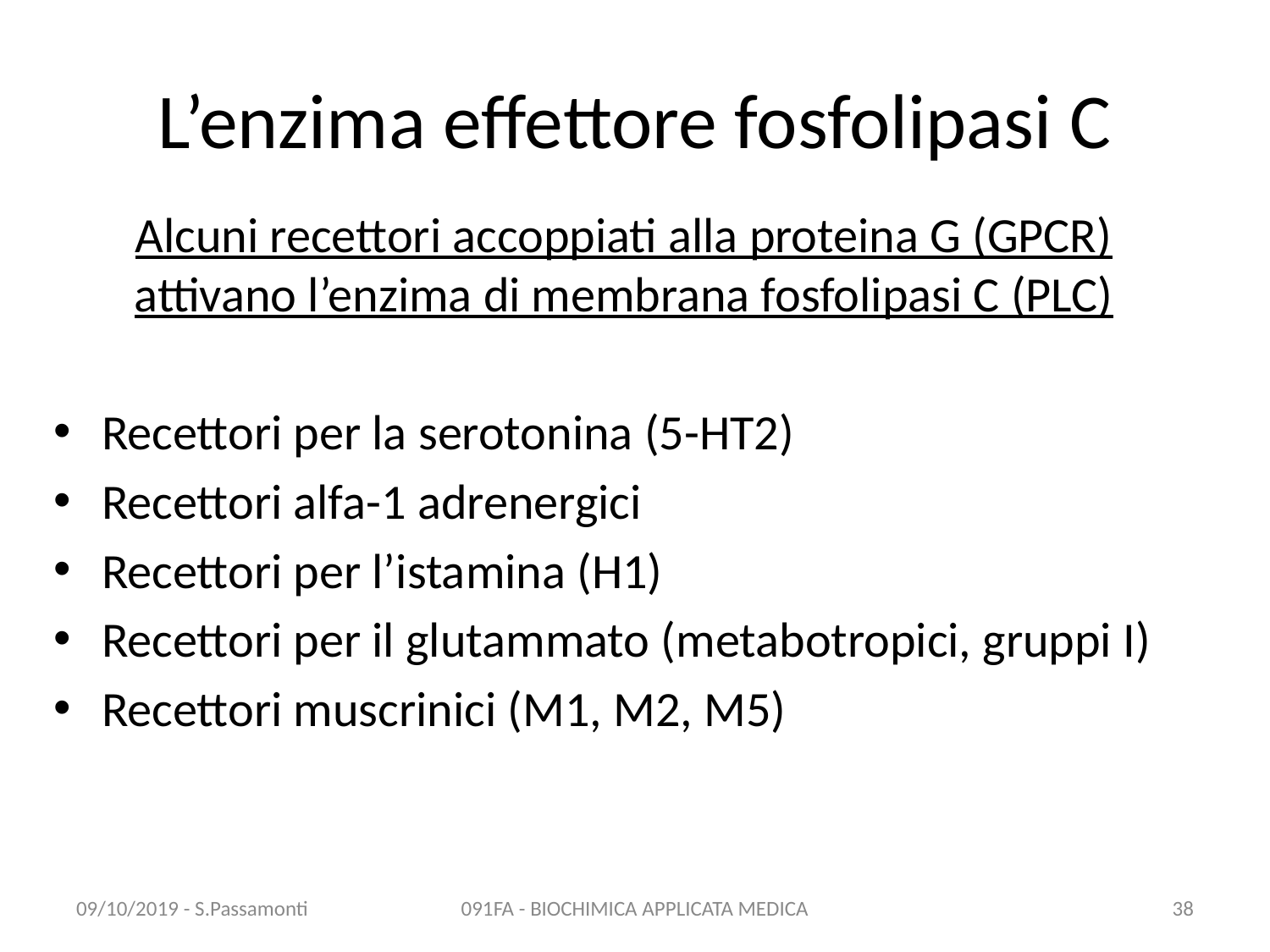

# L’enzima effettore fosfolipasi C
Alcuni recettori accoppiati alla proteina G (GPCR) attivano l’enzima di membrana fosfolipasi C (PLC)

Recettori per la serotonina (5-HT2)
Recettori alfa-1 adrenergici
Recettori per l’istamina (H1)
Recettori per il glutammato (metabotropici, gruppi I)
Recettori muscrinici (M1, M2, M5)

09/10/2019 - S.Passamonti
091FA - BIOCHIMICA APPLICATA MEDICA
38